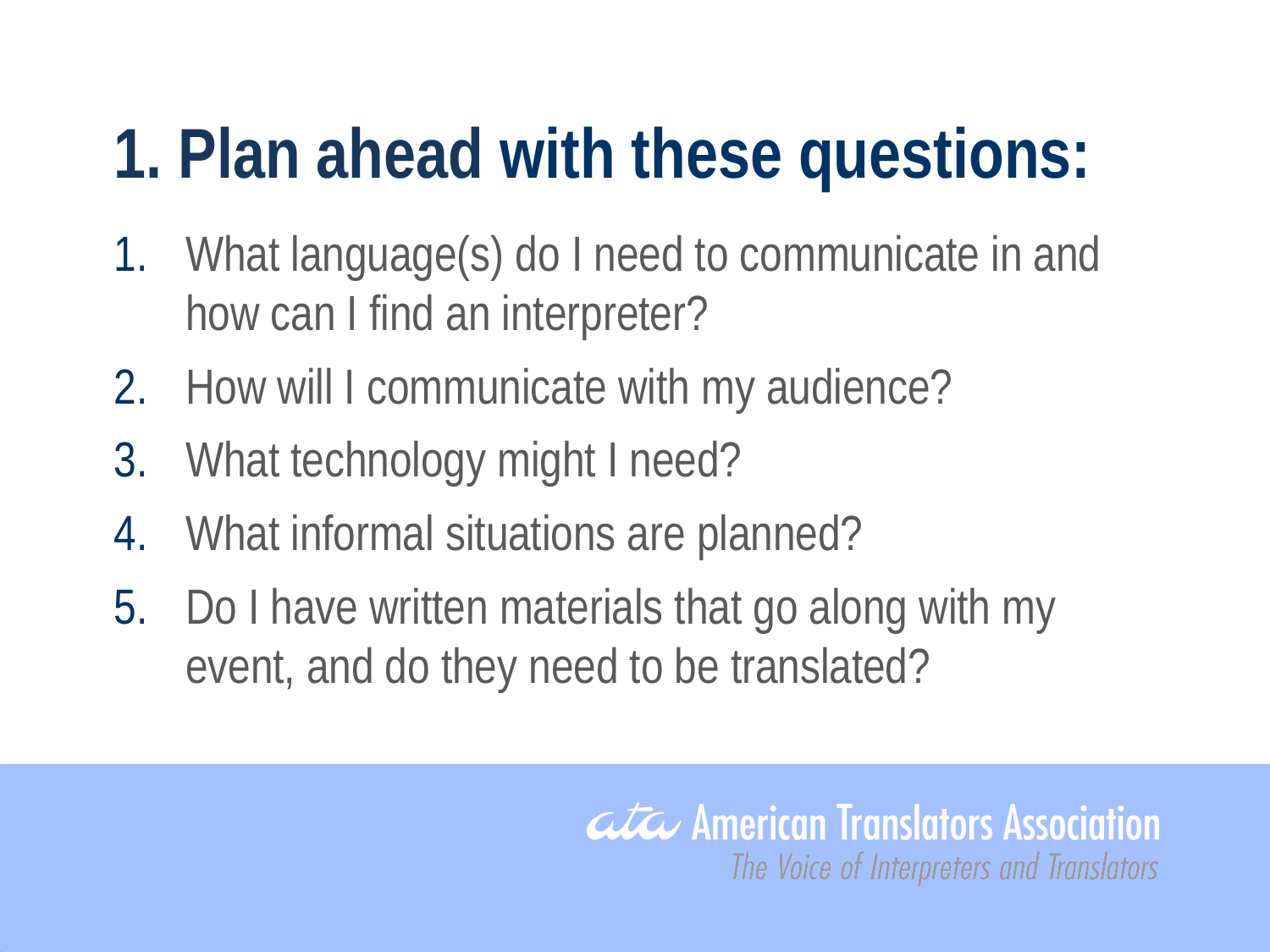

1. Plan ahead with these questions:

What language(s) do I need to communicate in and how can I find an interpreter?
How will I communicate with my audience?
What technology might I need?
What informal situations are planned?
Do I have written materials that go along with my event, and do they need to be translated?